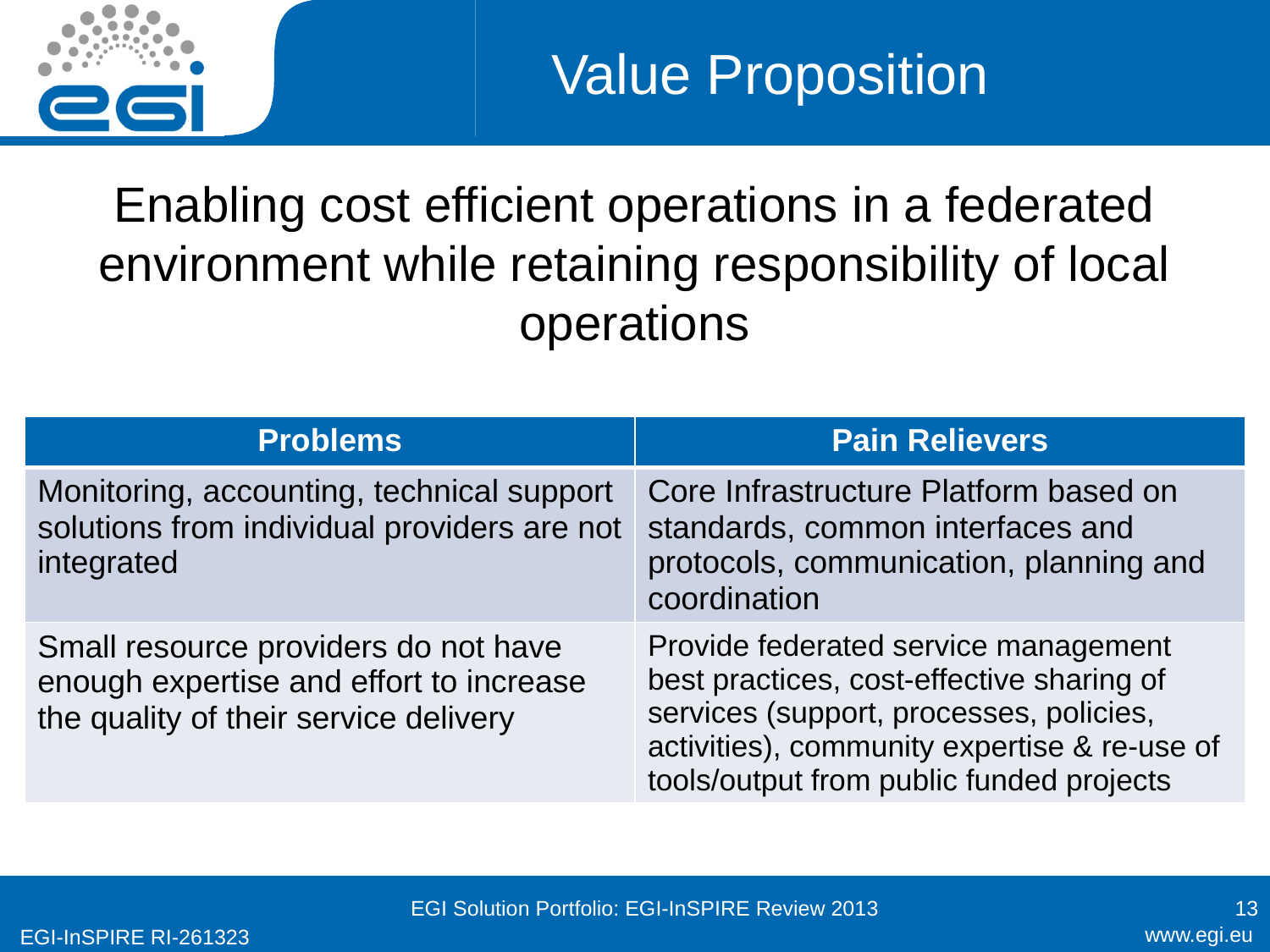

# Value Proposition
Enabling cost efficient operations in a federated environment while retaining responsibility of local operations

| Problems | Pain Relievers |
| --- | --- |
| Monitoring, accounting, technical support solutions from individual providers are not integrated | Core Infrastructure Platform based on standards, common interfaces and protocols, communication, planning and coordination |
| Small resource providers do not have enough expertise and effort to increase the quality of their service delivery | Provide federated service management best practices, cost-effective sharing of services (support, processes, policies, activities), community expertise & re-use of tools/output from public funded projects |
EGI Solution Portfolio: EGI-InSPIRE Review 2013
13